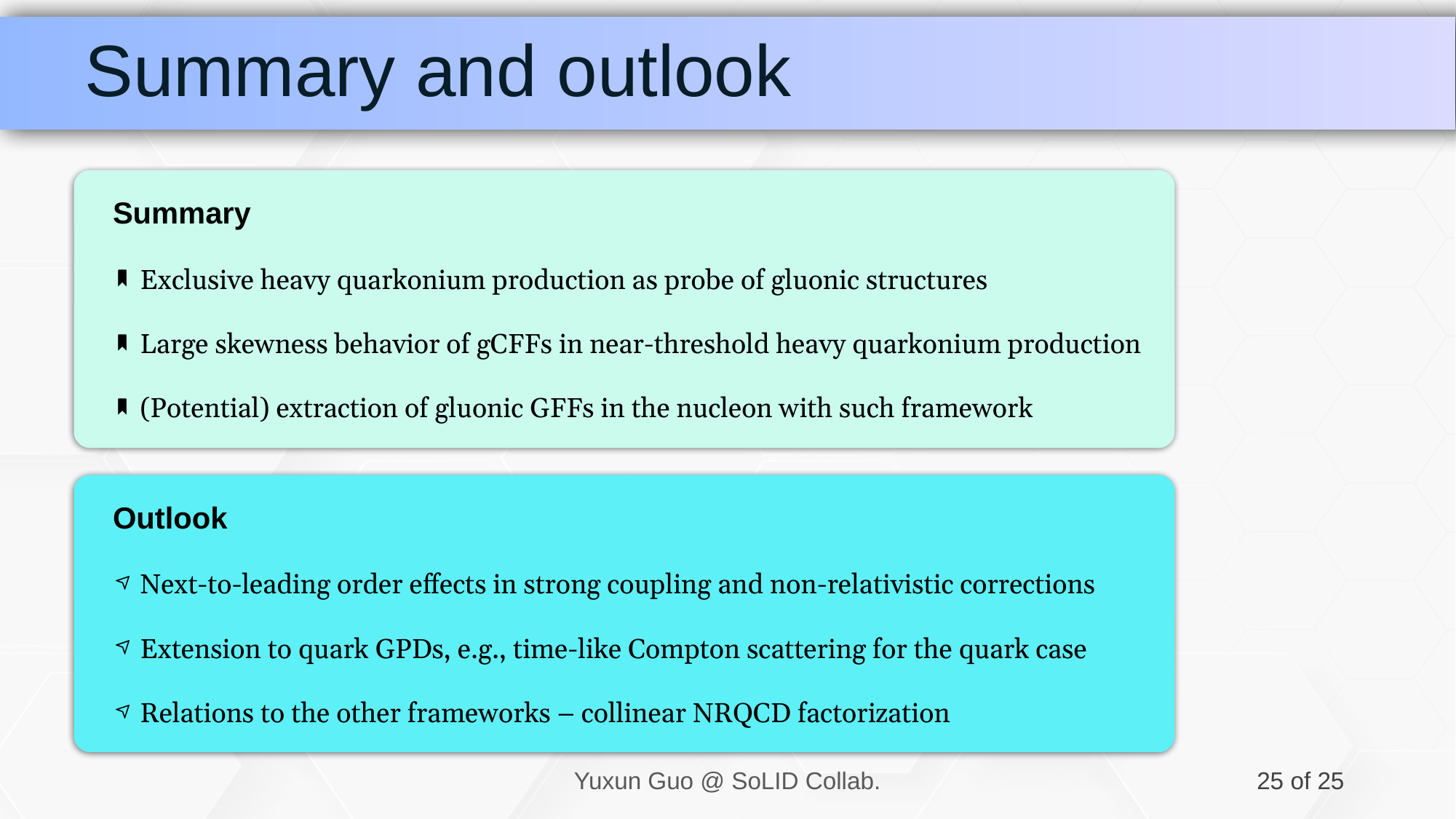

# Summary and outlook

Summary
Exclusive heavy quarkonium production as probe of gluonic structures
Large skewness behavior of gCFFs in near-threshold heavy quarkonium production
(Potential) extraction of gluonic GFFs in the nucleon with such framework

Outlook
Next-to-leading order effects in strong coupling and non-relativistic corrections
Extension to quark GPDs, e.g., time-like Compton scattering for the quark case
Relations to the other frameworks – collinear NRQCD factorization